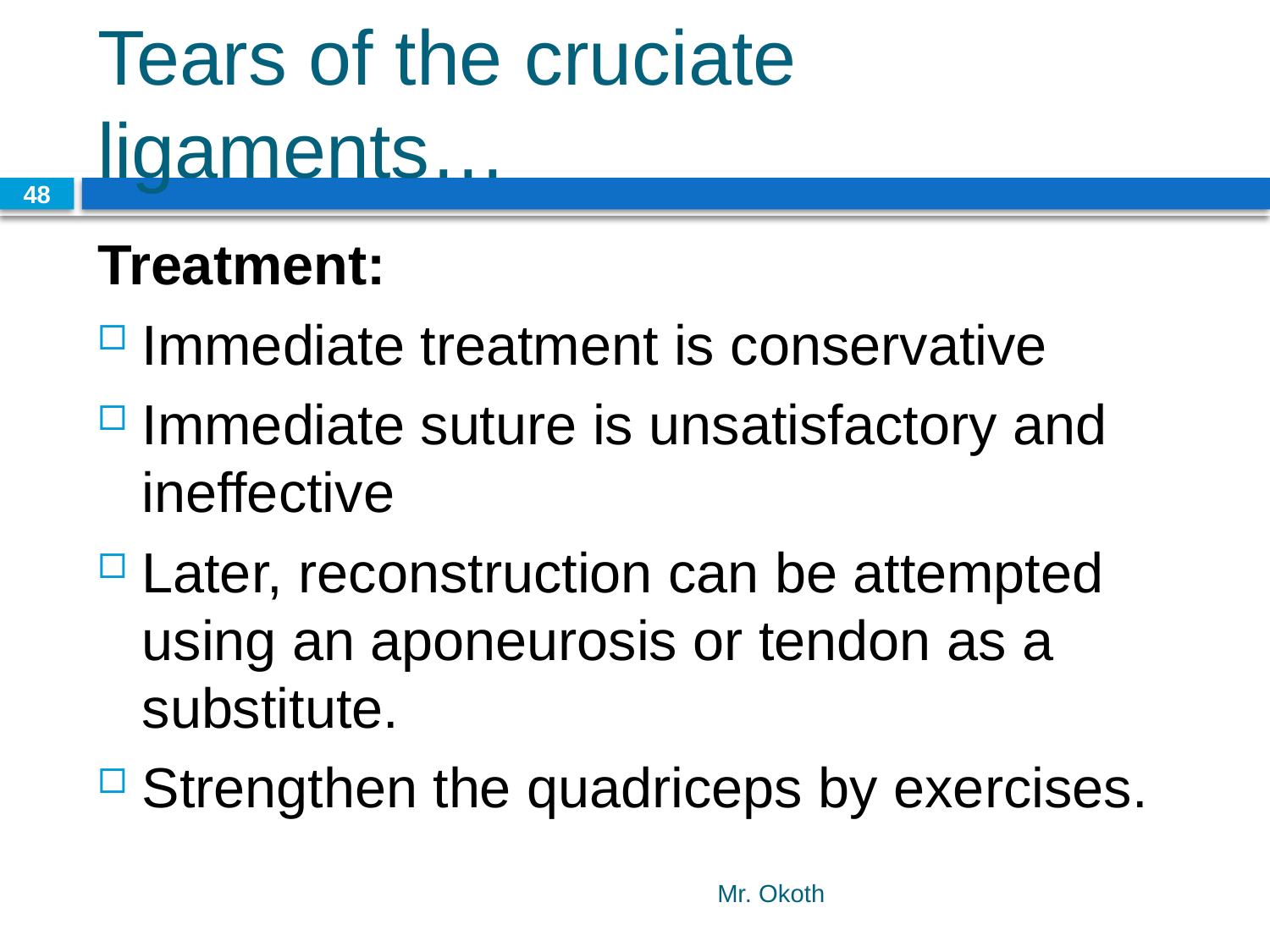

# Tears of the cruciate ligaments…
48
Treatment:
Immediate treatment is conservative
Immediate suture is unsatisfactory and ineffective
Later, reconstruction can be attempted using an aponeurosis or tendon as a substitute.
Strengthen the quadriceps by exercises.
Mr. Okoth